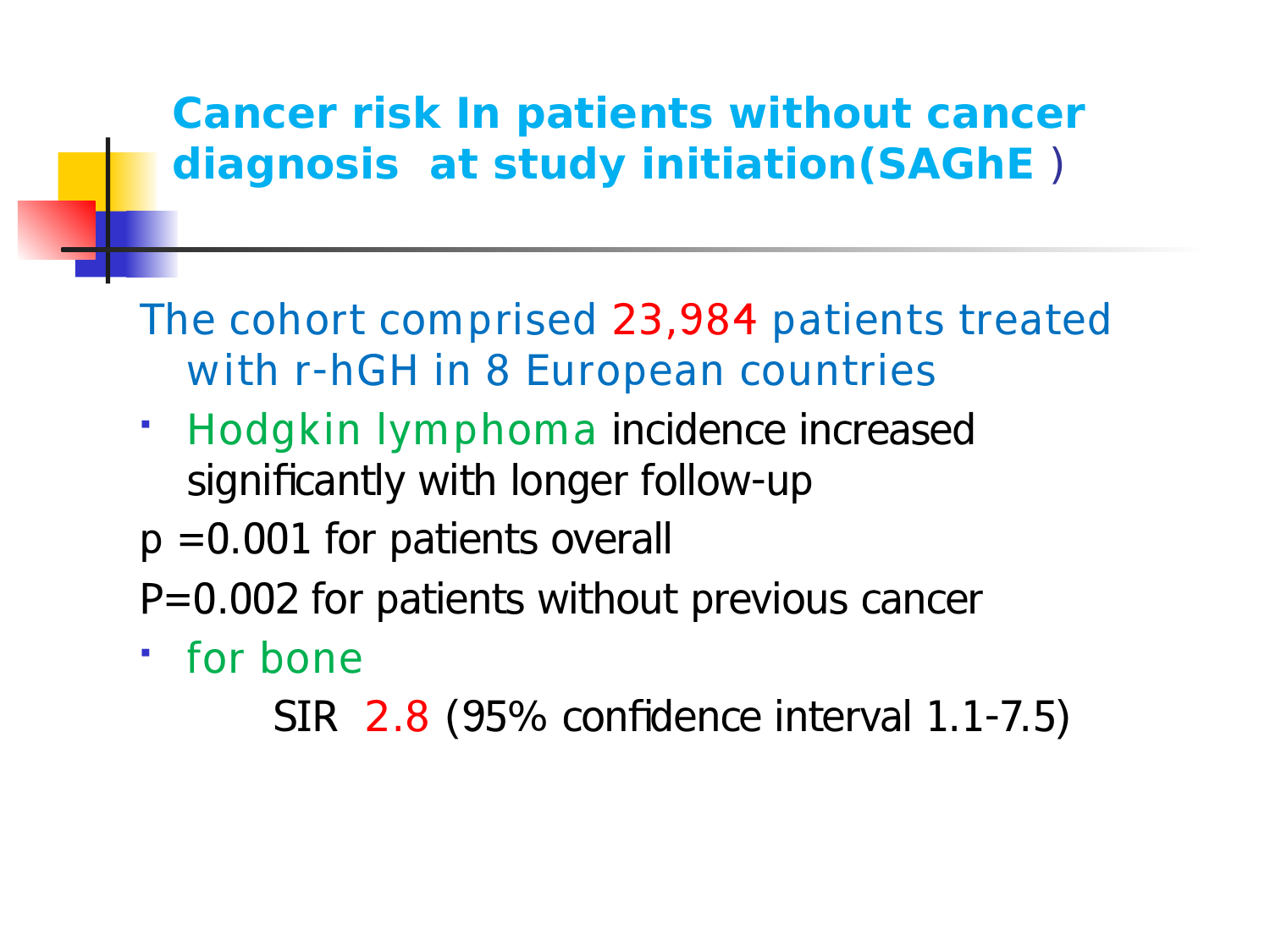

# Cancer risk In patients without cancer diagnosis  at study initiation(SAGhE )

The cohort comprised 23,984 patients treated with r-hGH in 8 European countries
Hodgkin lymphoma incidence increased significantly with longer follow-up
p =0.001 for patients overall
P=0.002 for patients without previous cancer
for bone
 SIR  2.8 (95% confidence interval 1.1-7.5)